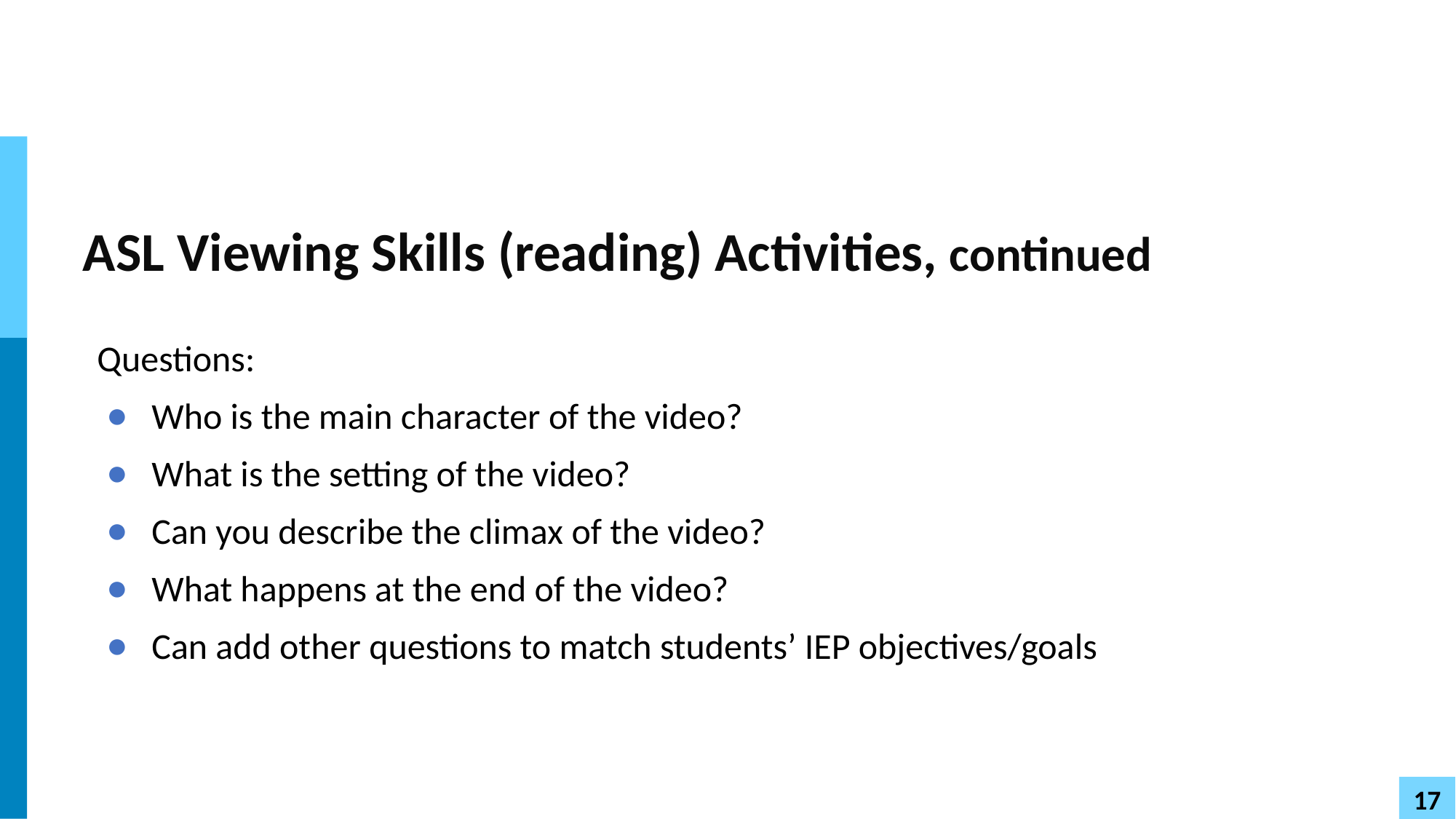

# ASL Viewing Skills (reading) Activities, continued
Questions:
Who is the main character of the video?
What is the setting of the video?
Can you describe the climax of the video?
What happens at the end of the video?
Can add other questions to match students’ IEP objectives/goals